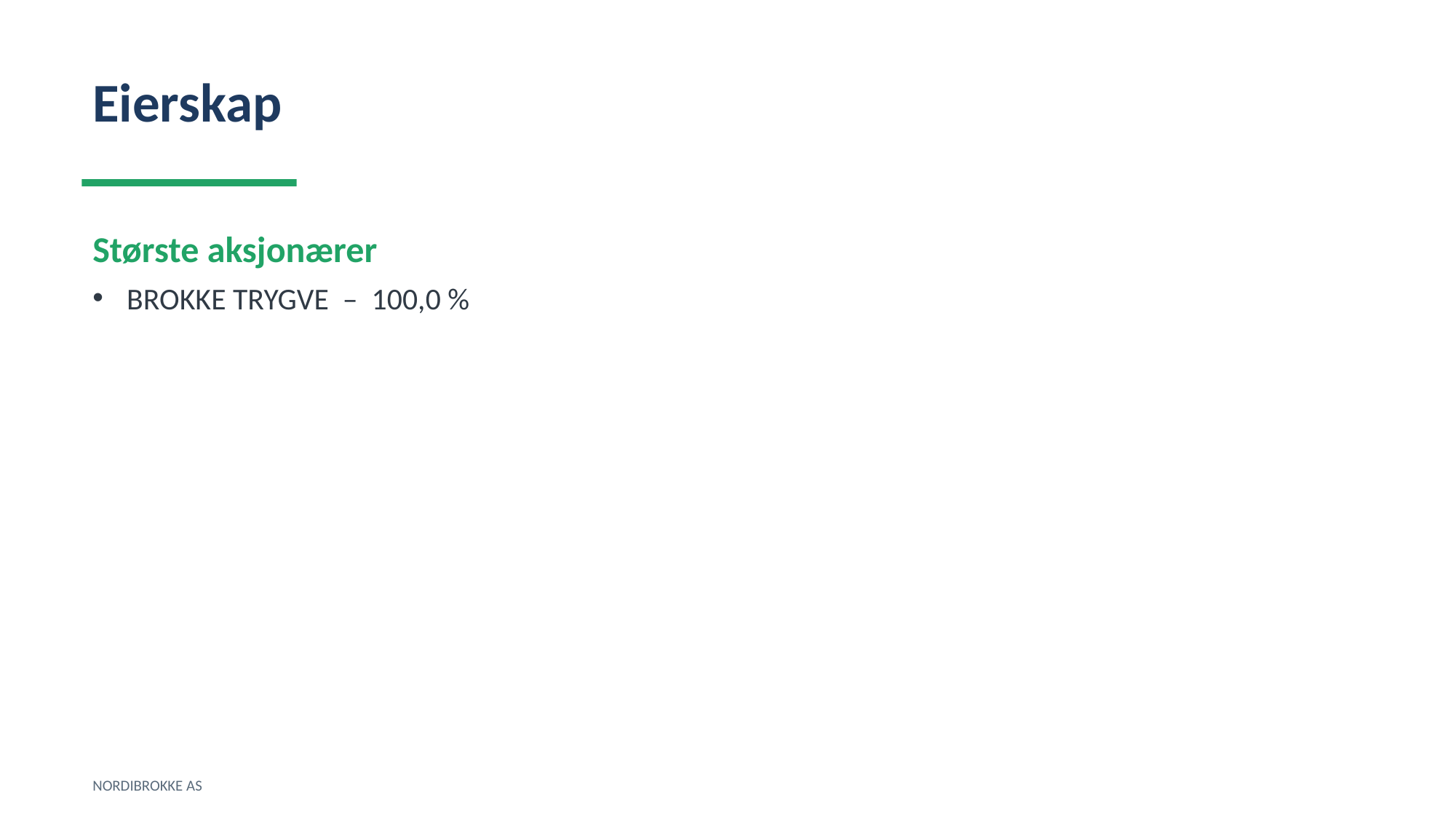

Eierskap

Største aksjonærer
BROKKE TRYGVE  –  100,0 %
NORDIBROKKE AS